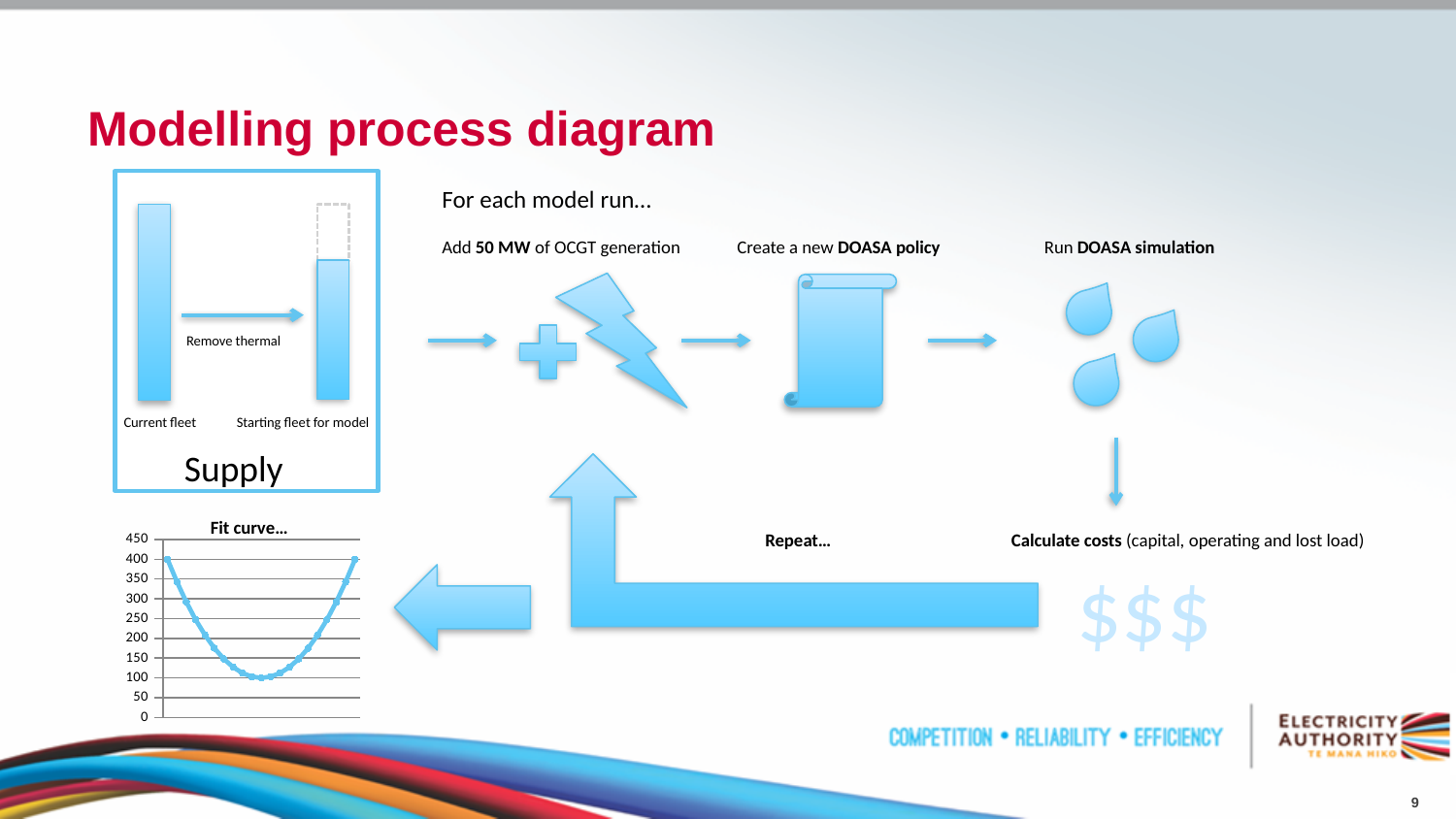

# Modelling process diagram

Remove thermal
Current fleet
Starting fleet for model
Supply
For each model run…
Add 50 MW of OCGT generation
Create a new DOASA policy
Run DOASA simulation

Fit curve…
Repeat…
Calculate costs (capital, operating and lost load)

### Chart

| Category |  |
|---|---|
$$$

9